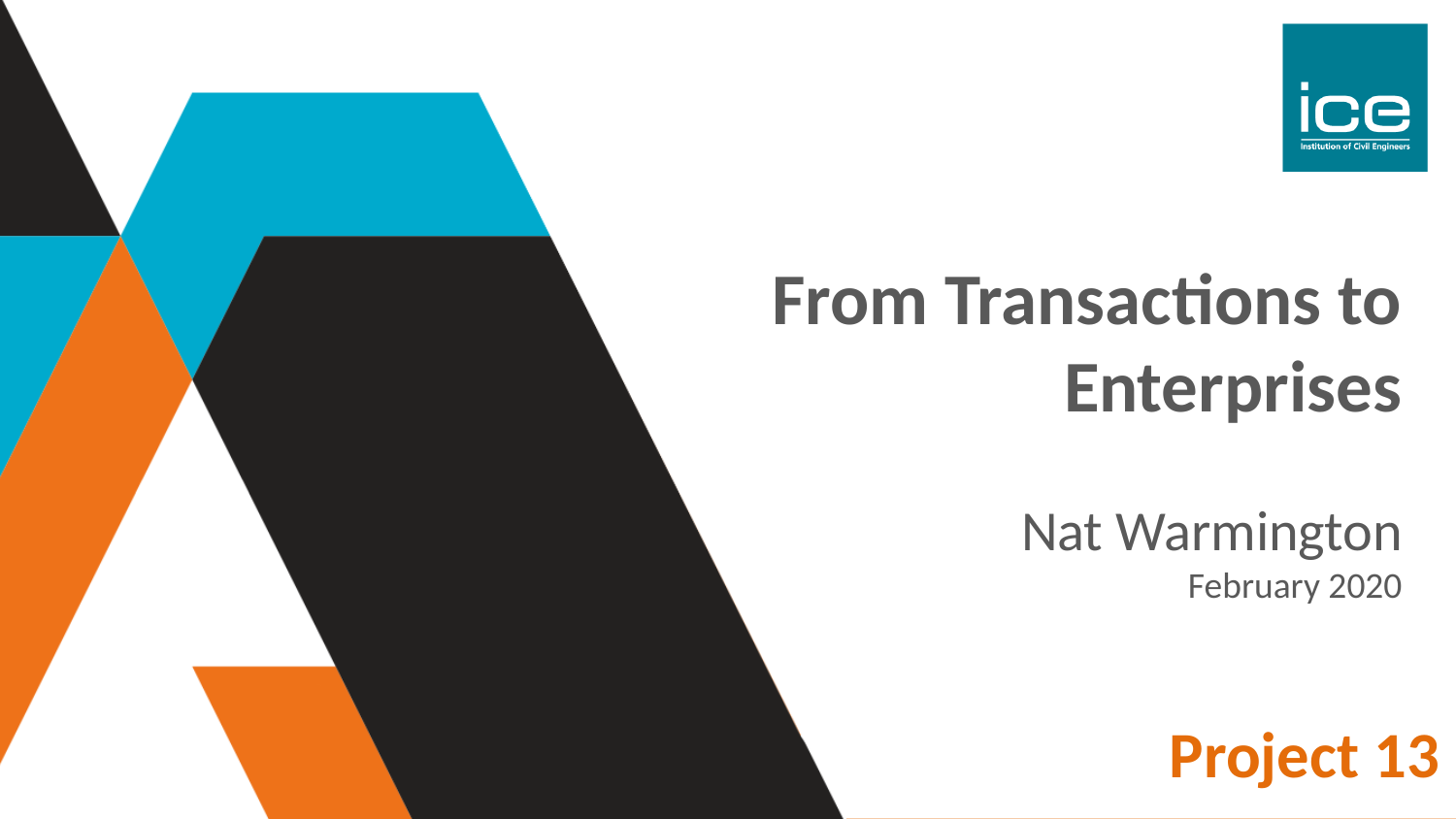

From Transactions to Enterprises

Nat Warmington
February 2020
Project 13